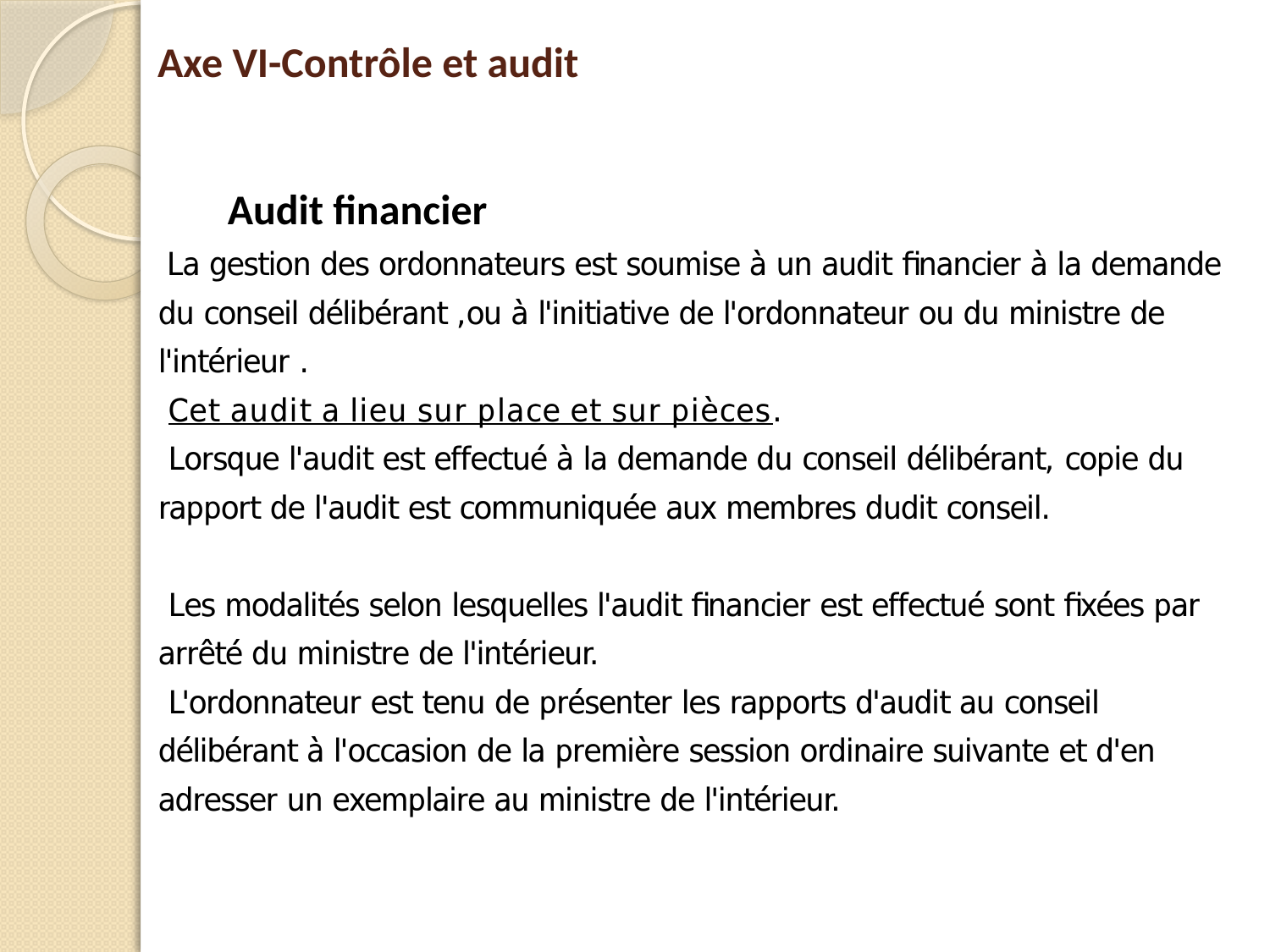

# Axe VI-Contrôle et audit
     Audit financier
 La gestion des ordonnateurs est soumise à un audit financier à la demande
du conseil délibérant ,ou à l'initiative de l'ordonnateur ou du ministre de
l'intérieur .
 Cet audit a lieu sur place et sur pièces.
 Lorsque l'audit est effectué à la demande du conseil délibérant, copie du
rapport de l'audit est communiquée aux membres dudit conseil.

 Les modalités selon lesquelles l'audit financier est effectué sont fixées par
arrêté du ministre de l'intérieur.
 L'ordonnateur est tenu de présenter les rapports d'audit au conseil
délibérant à l'occasion de la première session ordinaire suivante et d'en
adresser un exemplaire au ministre de l'intérieur.